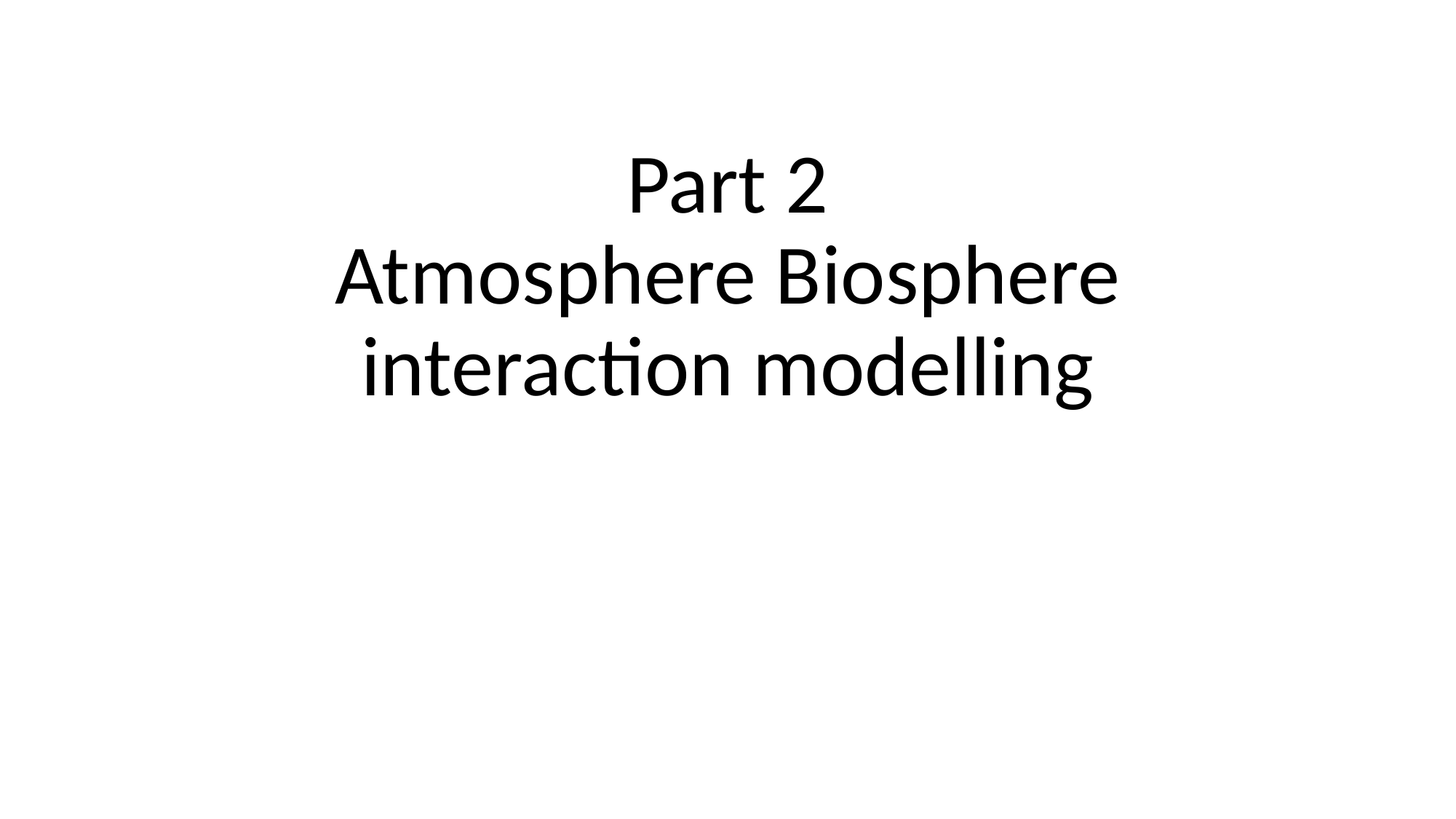

# Part 2 Atmosphere Biosphere interaction modelling